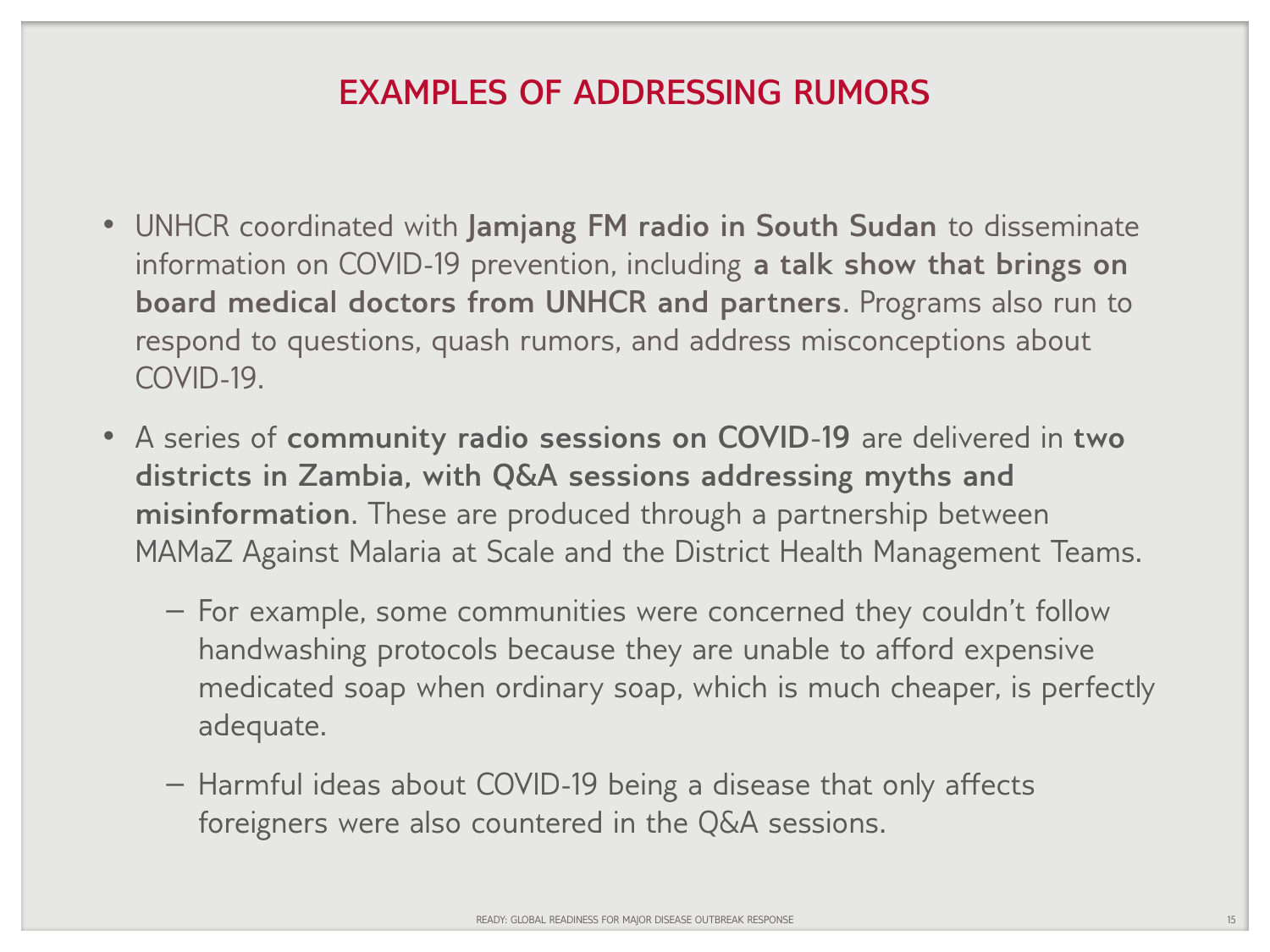

# EXAMPLES OF ADDRESSING RUMORS
UNHCR coordinated with Jamjang FM radio in South Sudan to disseminate information on COVID-19 prevention, including a talk show that brings on board medical doctors from UNHCR and partners. Programs also run to respond to questions, quash rumors, and address misconceptions about COVID-19.
A series of community radio sessions on COVID-19 are delivered in two districts in Zambia, with Q&A sessions addressing myths and misinformation. These are produced through a partnership between MAMaZ Against Malaria at Scale and the District Health Management Teams.
For example, some communities were concerned they couldn’t follow handwashing protocols because they are unable to afford expensive medicated soap when ordinary soap, which is much cheaper, is perfectly adequate.
Harmful ideas about COVID-19 being a disease that only affects foreigners were also countered in the Q&A sessions.

READY: GLOBAL READINESS FOR MAJOR DISEASE OUTBREAK RESPONSE
15